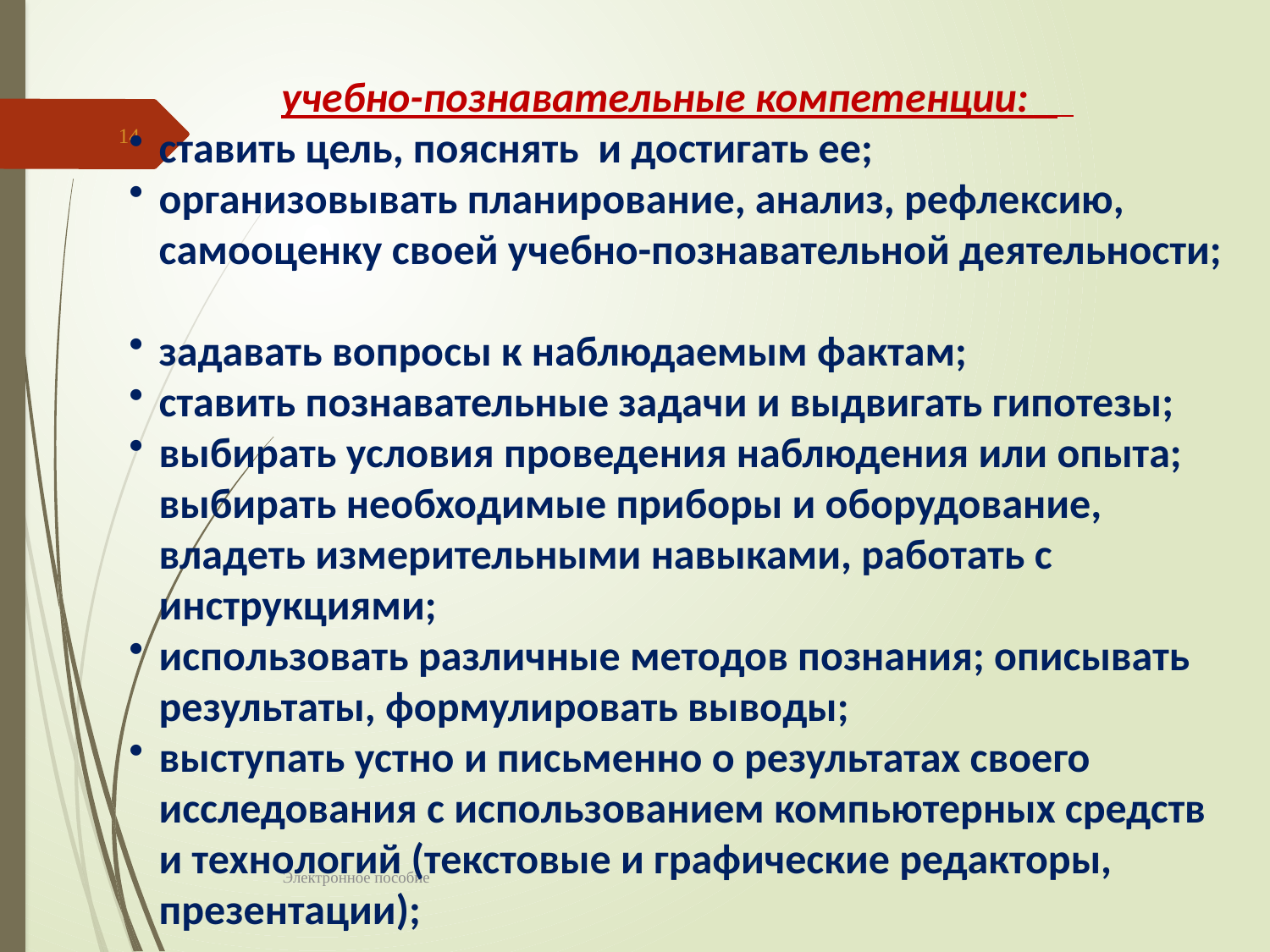

учебно-познавательные компетенции:
ставить цель, пояснять  и достигать ее;
организовывать планирование, анализ, рефлексию, самооценку своей учебно-познавательной деятельности;
задавать вопросы к наблюдаемым фактам;
ставить познавательные задачи и выдвигать гипотезы;
выбирать условия проведения наблюдения или опыта; выбирать необходимые приборы и оборудование, владеть измерительными навыками, работать с инструкциями;
использовать различные методов познания; описывать результаты, формулировать выводы;
выступать устно и письменно о результатах своего исследования с использованием компьютерных средств и технологий (текстовые и графические редакторы, презентации);

14
Электронное пособие